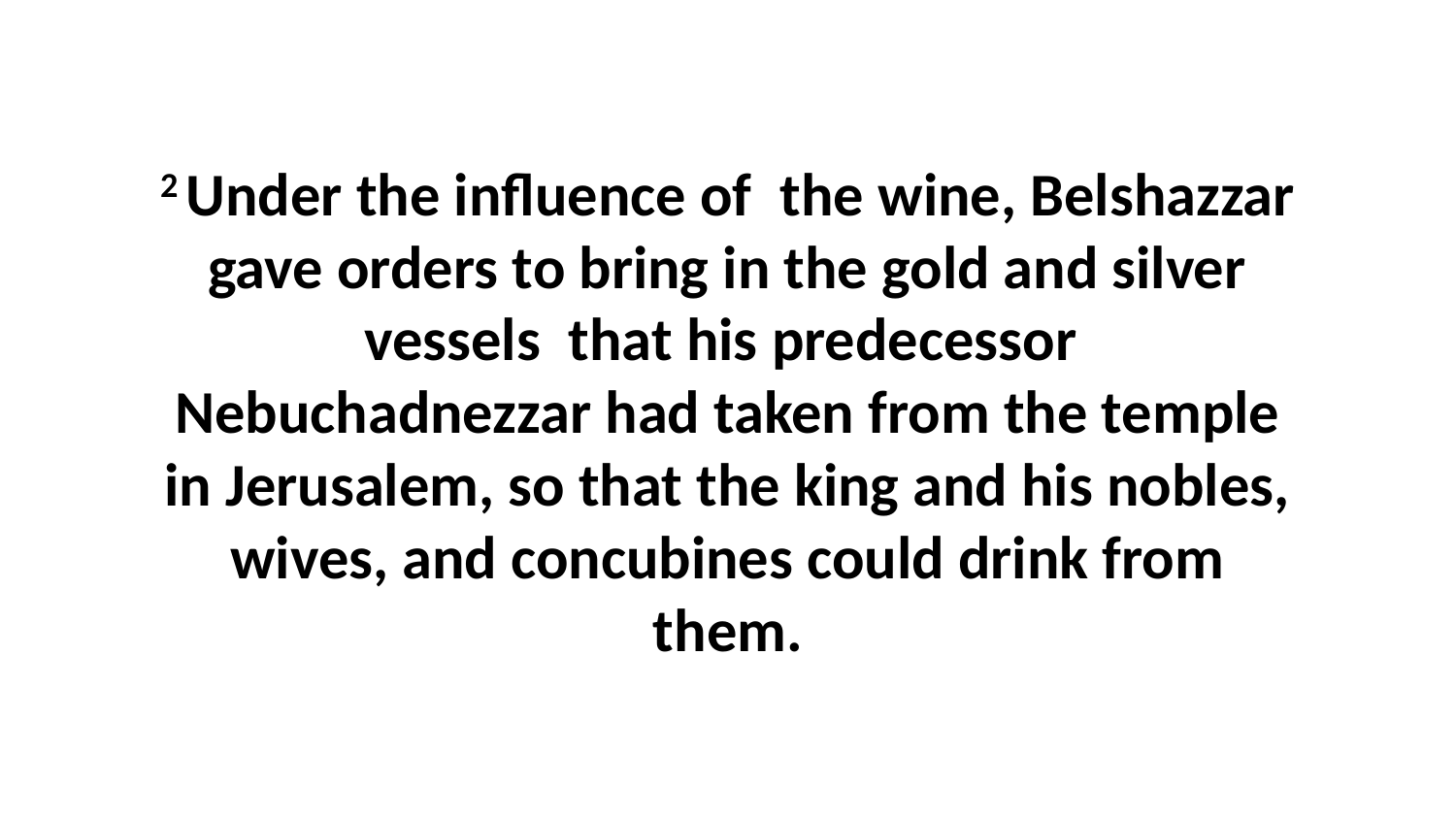

2 Under the influence of  the wine, Belshazzar gave orders to bring in the gold and silver vessels  that his predecessor  Nebuchadnezzar had taken from the temple in Jerusalem, so that the king and his nobles, wives, and concubines could drink from them.